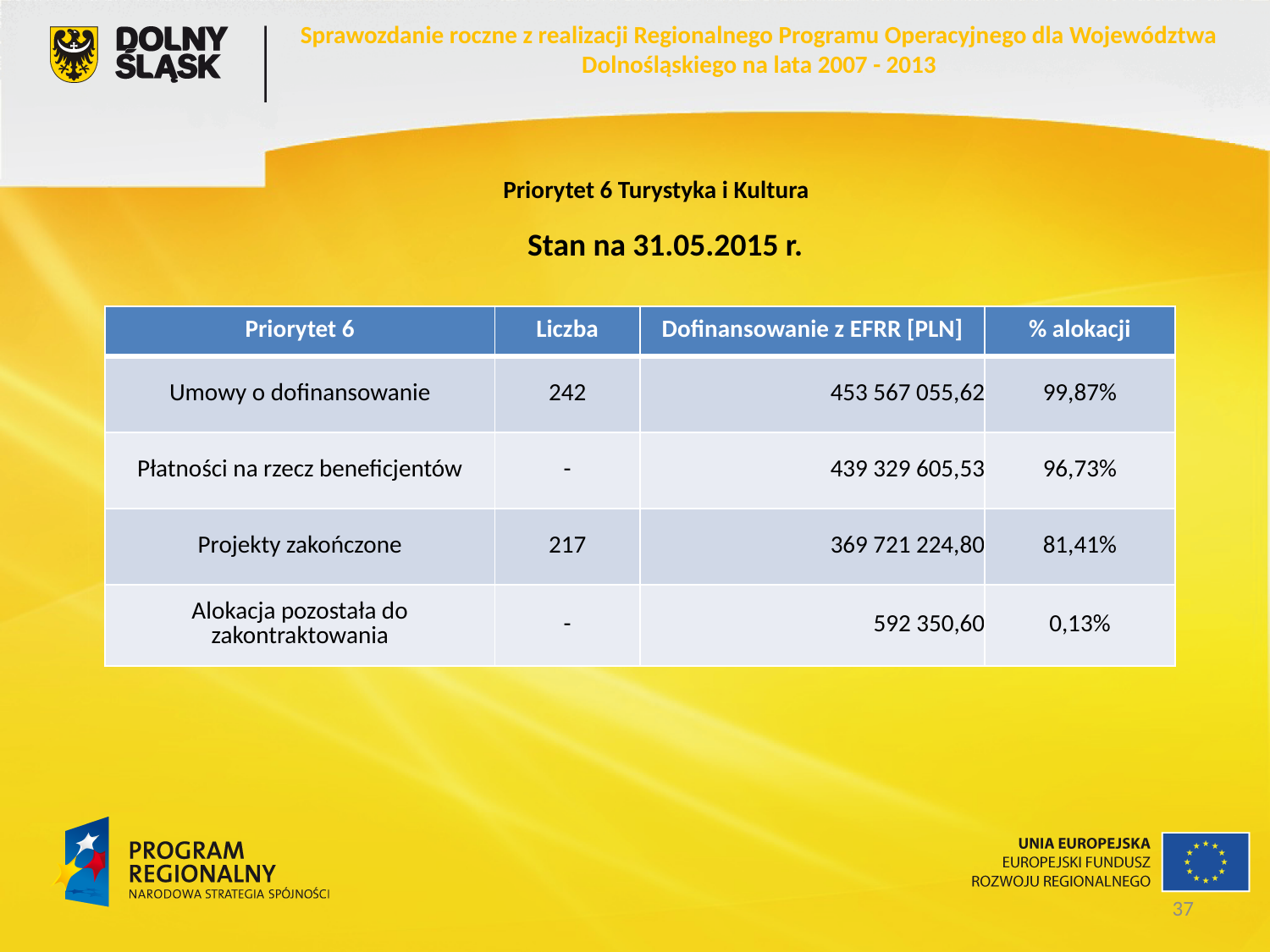

Sprawozdanie roczne z realizacji Regionalnego Programu Operacyjnego dla Województwa Dolnośląskiego na lata 2007 - 2013

Priorytet 6 Turystyka i Kultura
Stan na 31.05.2015 r.
| Priorytet 6 | Liczba | Dofinansowanie z EFRR [PLN] | % alokacji |
| --- | --- | --- | --- |
| Umowy o dofinansowanie | 242 | 453 567 055,62 | 99,87% |
| Płatności na rzecz beneficjentów | - | 439 329 605,53 | 96,73% |
| Projekty zakończone | 217 | 369 721 224,80 | 81,41% |
| Alokacja pozostała do zakontraktowania | - | 592 350,60 | 0,13% |
37